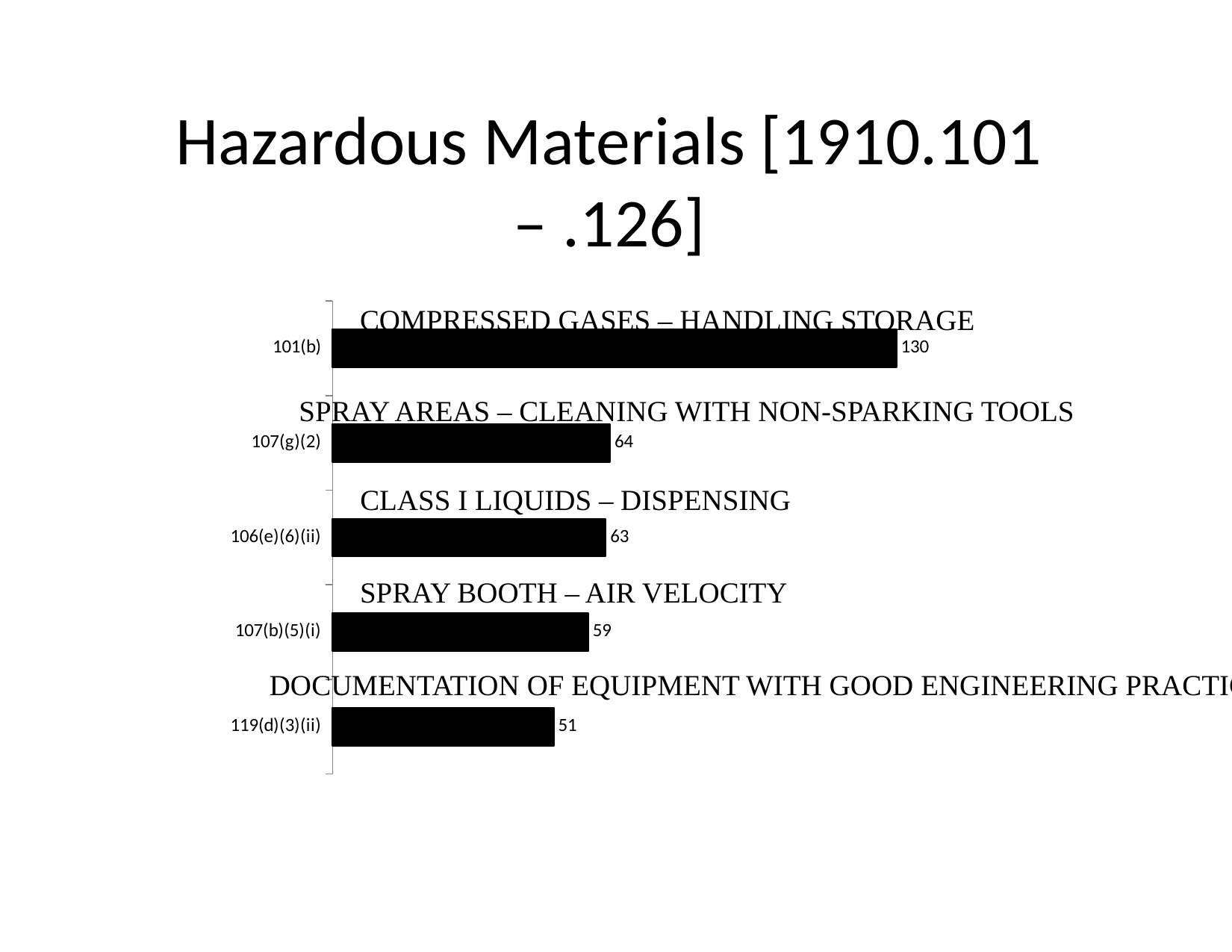

# Hazardous Materials [1910.101 – .126]

### Chart

| Category |  |
|---|---|
| 119(d)(3)(ii) | 51.0 |
| 107(b)(5)(i) | 59.0 |
| 106(e)(6)(ii) | 63.0 |
| 107(g)(2) | 64.0 |
| 101(b) | 130.0 |
Compressed Gases – Handling Storage and Use
SUBPART H
Spray Areas – Cleaning with Non-sparking Tools
Class I Liquids – Dispensing
Spray Booth – Air Velocity
Documentation of Equipment with good engineering practices
12